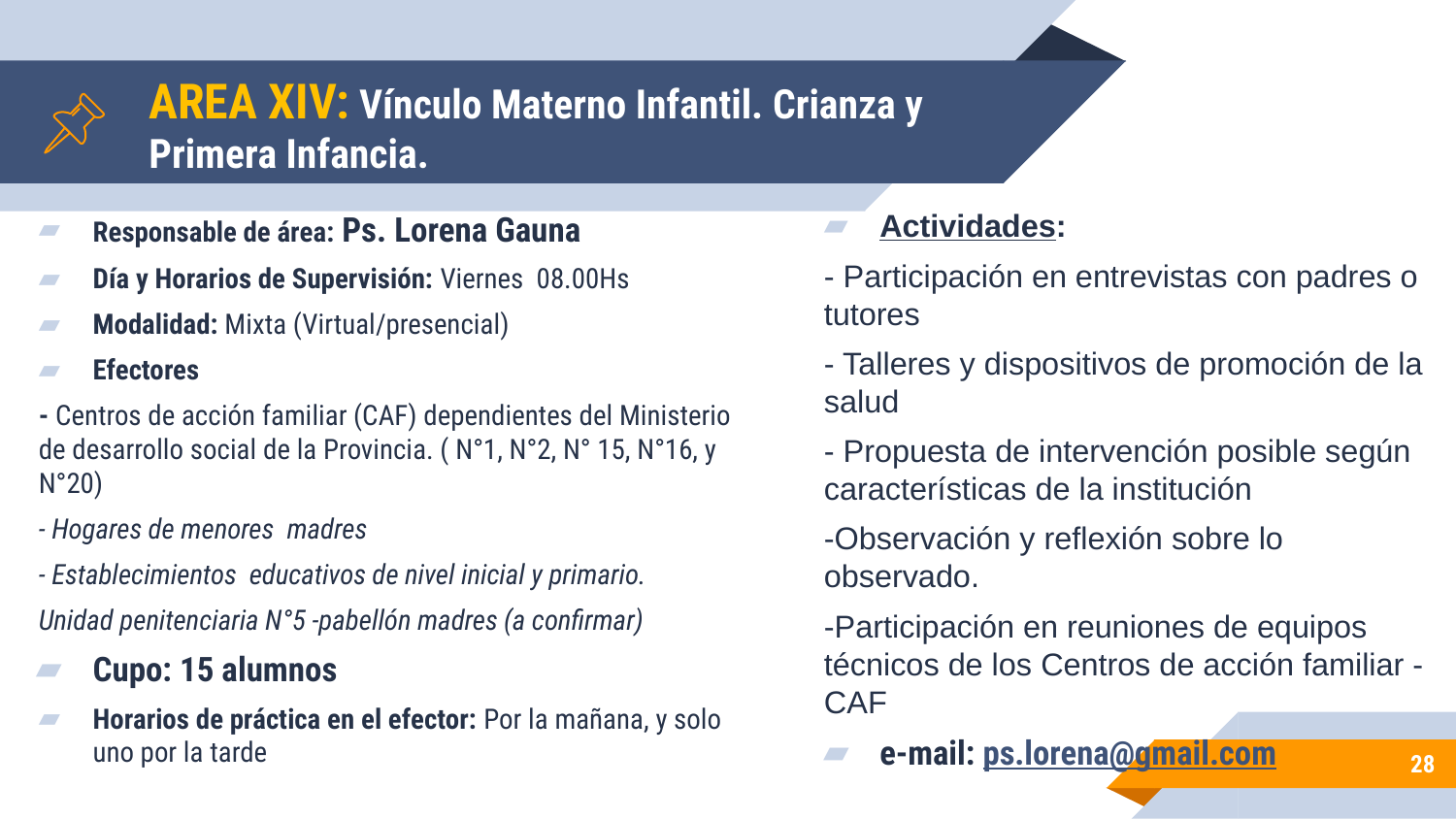

# AREA XIV: Vínculo Materno Infantil. Crianza y Primera Infancia.

Actividades:
- Participación en entrevistas con padres o tutores
- Talleres y dispositivos de promoción de la salud
- Propuesta de intervención posible según características de la institución
-Observación y reflexión sobre lo observado.
-Participación en reuniones de equipos técnicos de los Centros de acción familiar -CAF
e-mail: ps.lorena@gmail.com

Responsable de área: Ps. Lorena Gauna
Día y Horarios de Supervisión: Viernes  08.00Hs
Modalidad: Mixta (Virtual/presencial)
Efectores
- Centros de acción familiar (CAF) dependientes del Ministerio de desarrollo social de la Provincia. ( N°1, N°2, N° 15, N°16, y N°20)
- Hogares de menores  madres
- Establecimientos  educativos de nivel inicial y primario.
Unidad penitenciaria N°5 -pabellón madres (a confirmar)
Cupo: 15 alumnos
Horarios de práctica en el efector: Por la mañana, y solo uno por la tarde

28